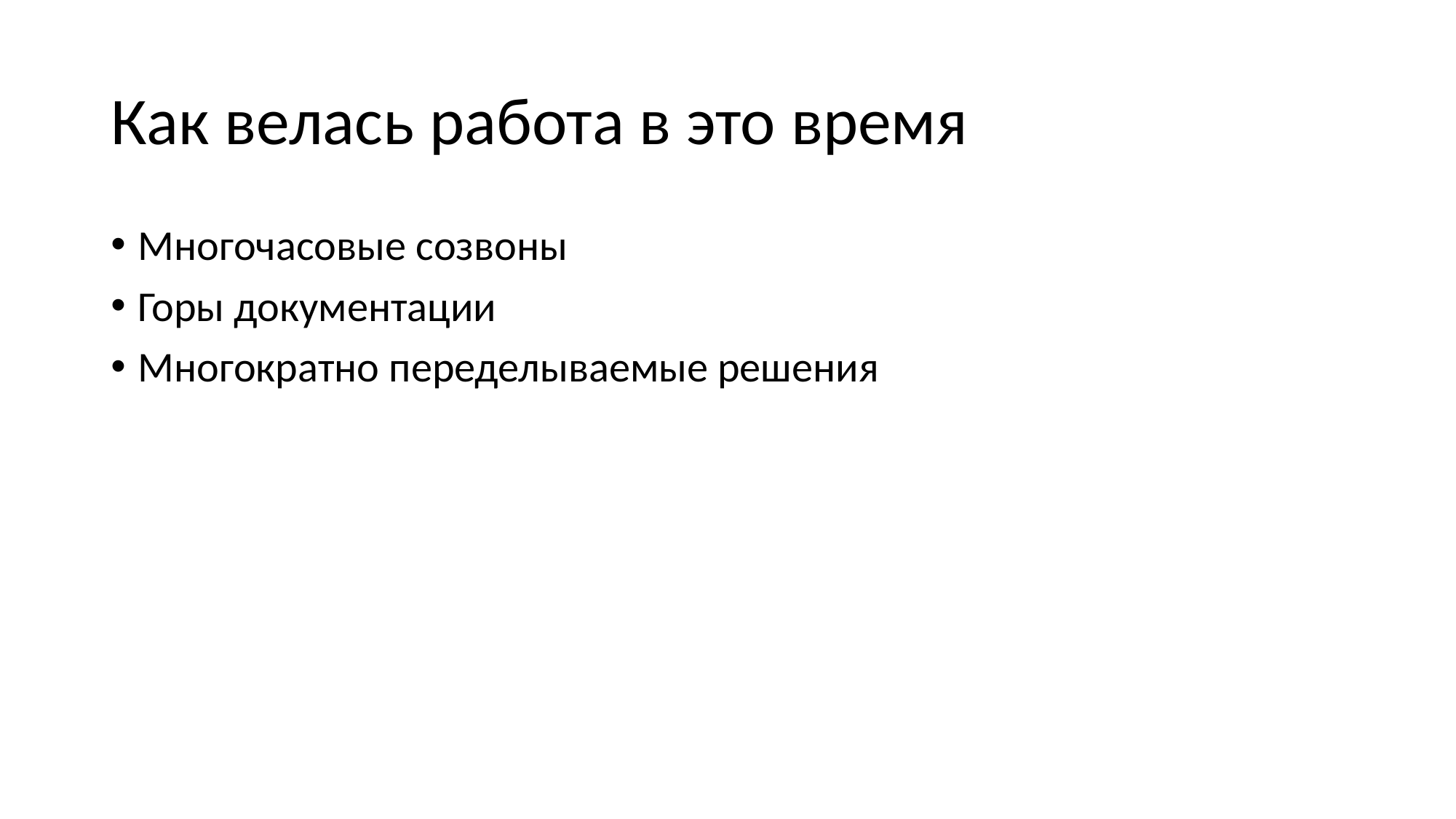

# Как велась работа в это время
Многочасовые созвоны
Горы документации
Многократно переделываемые решения